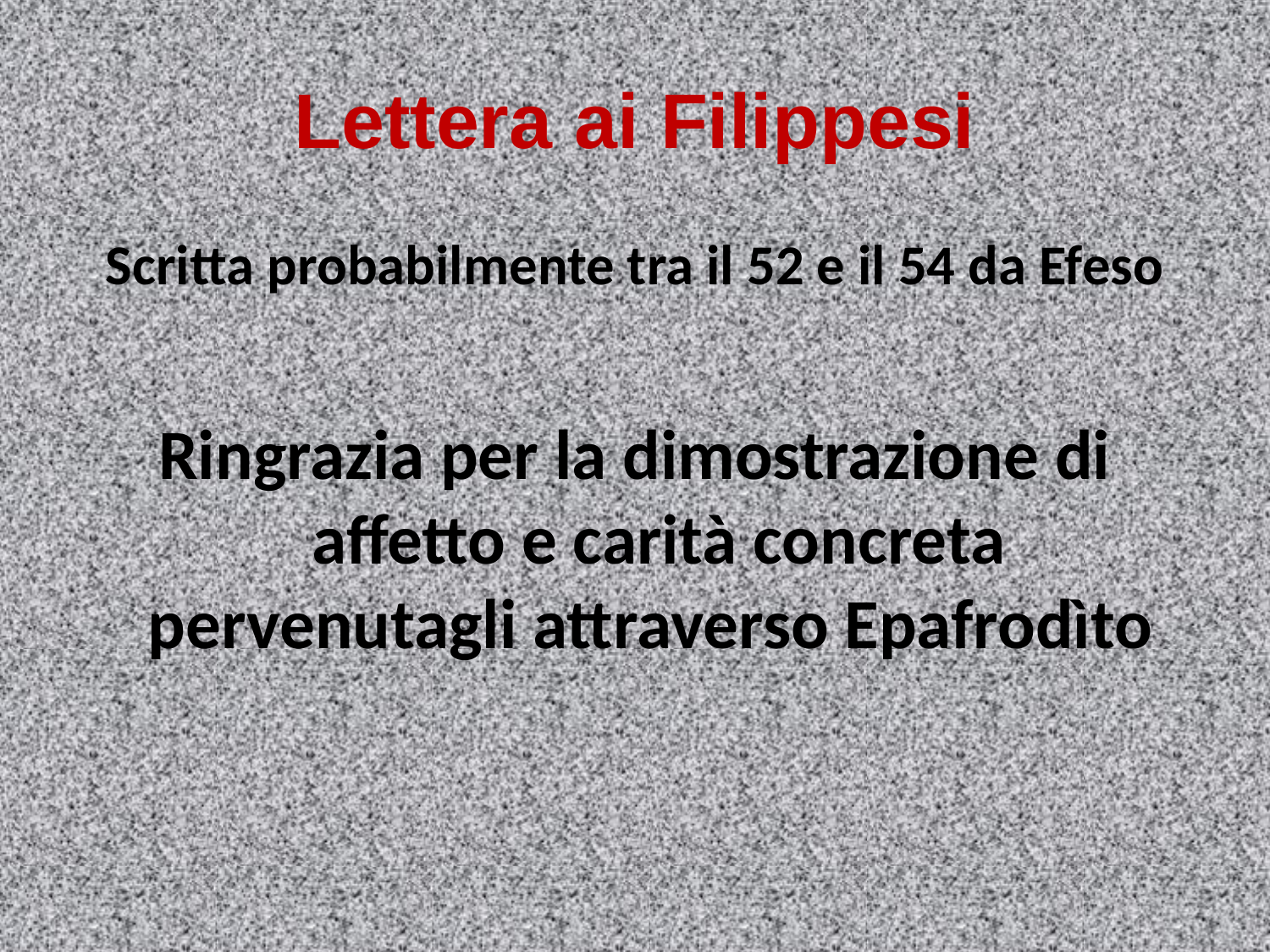

# Lettera ai Filippesi
Scritta probabilmente tra il 52 e il 54 da Efeso

Ringrazia per la dimostrazione di affetto e carità concreta pervenutagli attraverso Epafrodìto